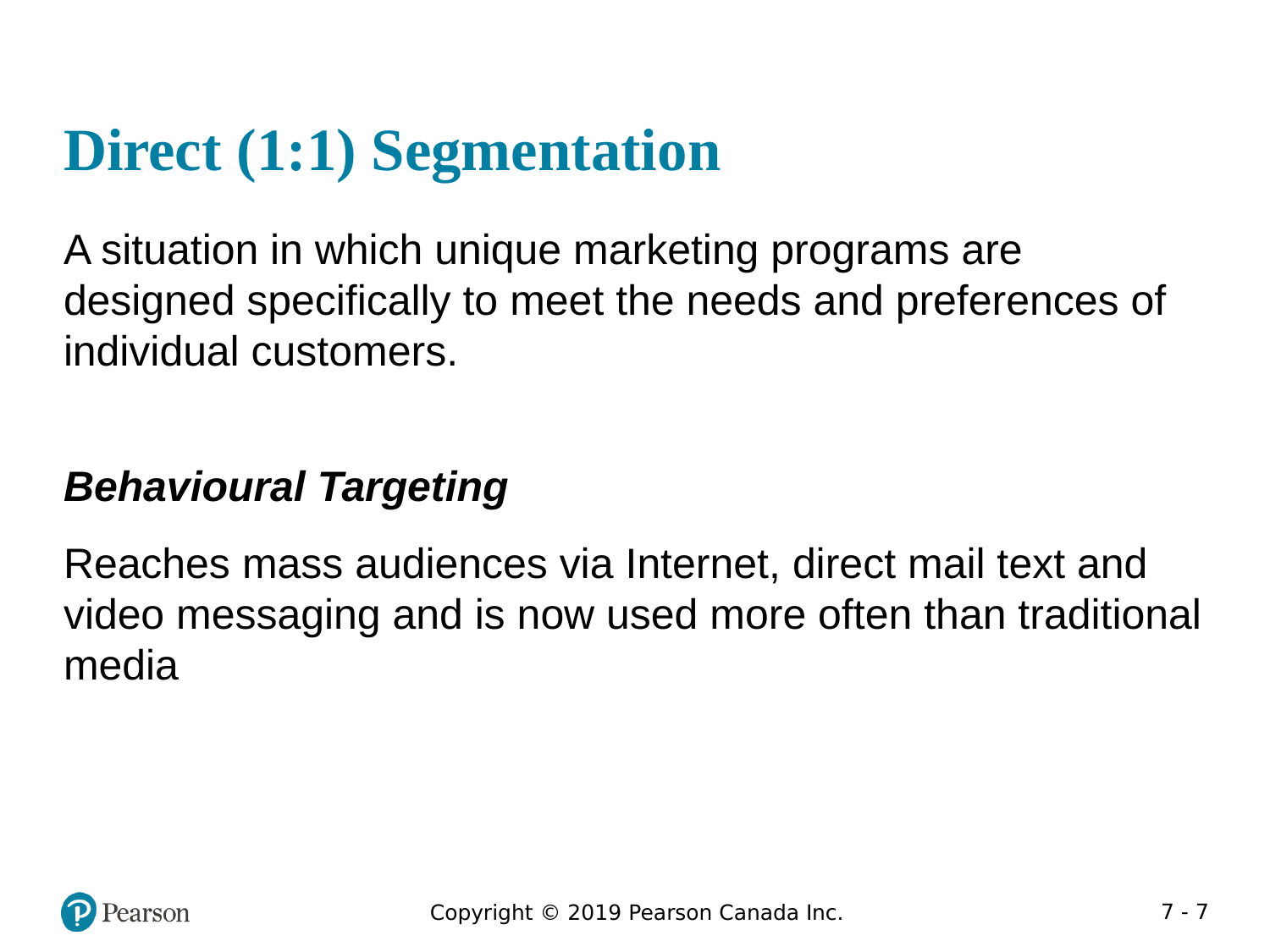

# Direct (1:1) Segmentation
A situation in which unique marketing programs are designed specifically to meet the needs and preferences of individual customers.
Behavioural Targeting
Reaches mass audiences via Internet, direct mail text and video messaging and is now used more often than traditional media